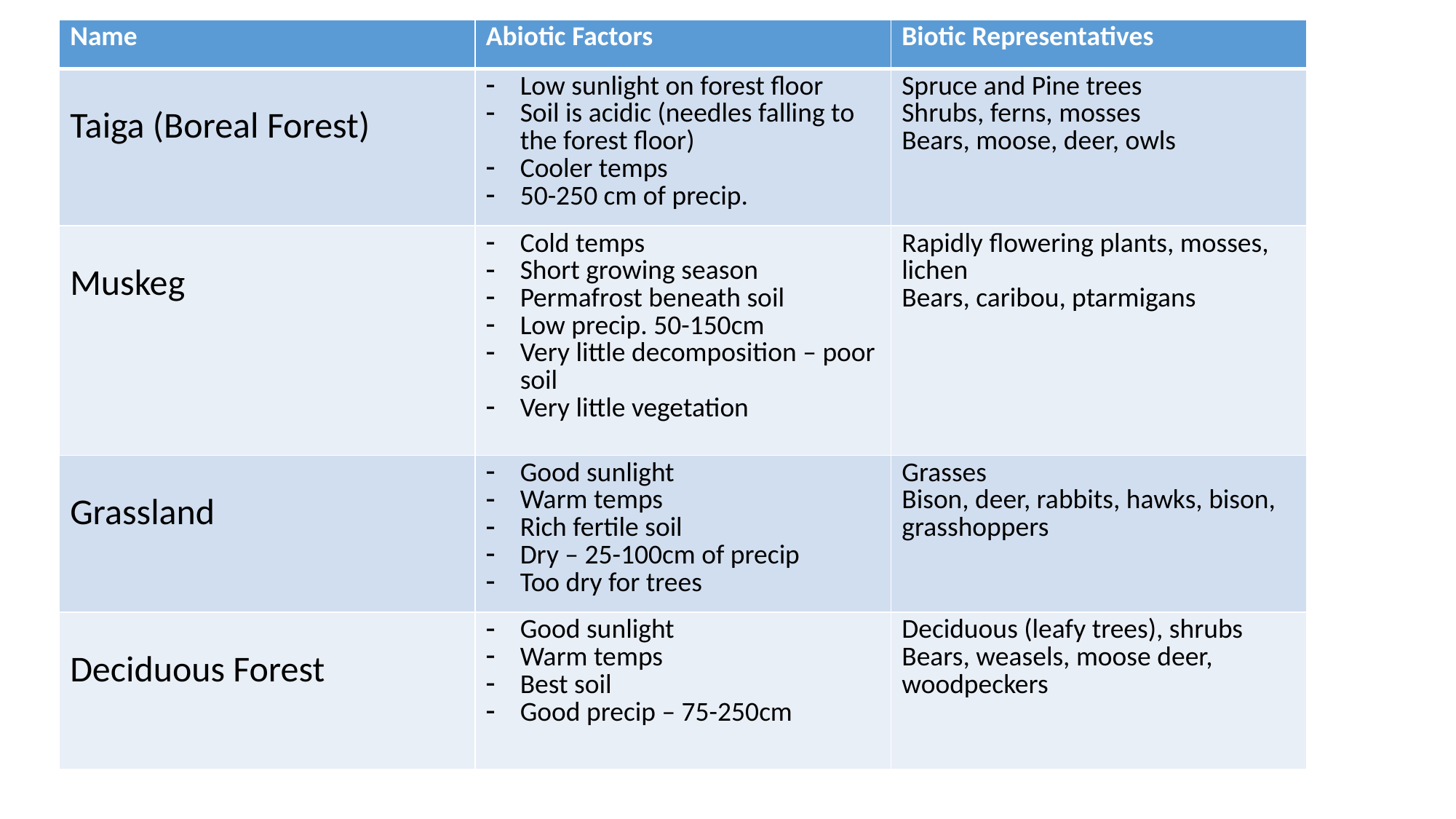

| Name | Abiotic Factors | Biotic Representatives |
| --- | --- | --- |
| Taiga (Boreal Forest) | Low sunlight on forest floor Soil is acidic (needles falling to the forest floor) Cooler temps 50-250 cm of precip. | Spruce and Pine trees Shrubs, ferns, mosses Bears, moose, deer, owls |
| Muskeg | Cold temps Short growing season Permafrost beneath soil Low precip. 50-150cm Very little decomposition – poor soil Very little vegetation | Rapidly flowering plants, mosses, lichen Bears, caribou, ptarmigans |
| Grassland | Good sunlight Warm temps Rich fertile soil Dry – 25-100cm of precip Too dry for trees | Grasses Bison, deer, rabbits, hawks, bison, grasshoppers |
| Deciduous Forest | Good sunlight Warm temps Best soil Good precip – 75-250cm | Deciduous (leafy trees), shrubs Bears, weasels, moose deer, woodpeckers |
#